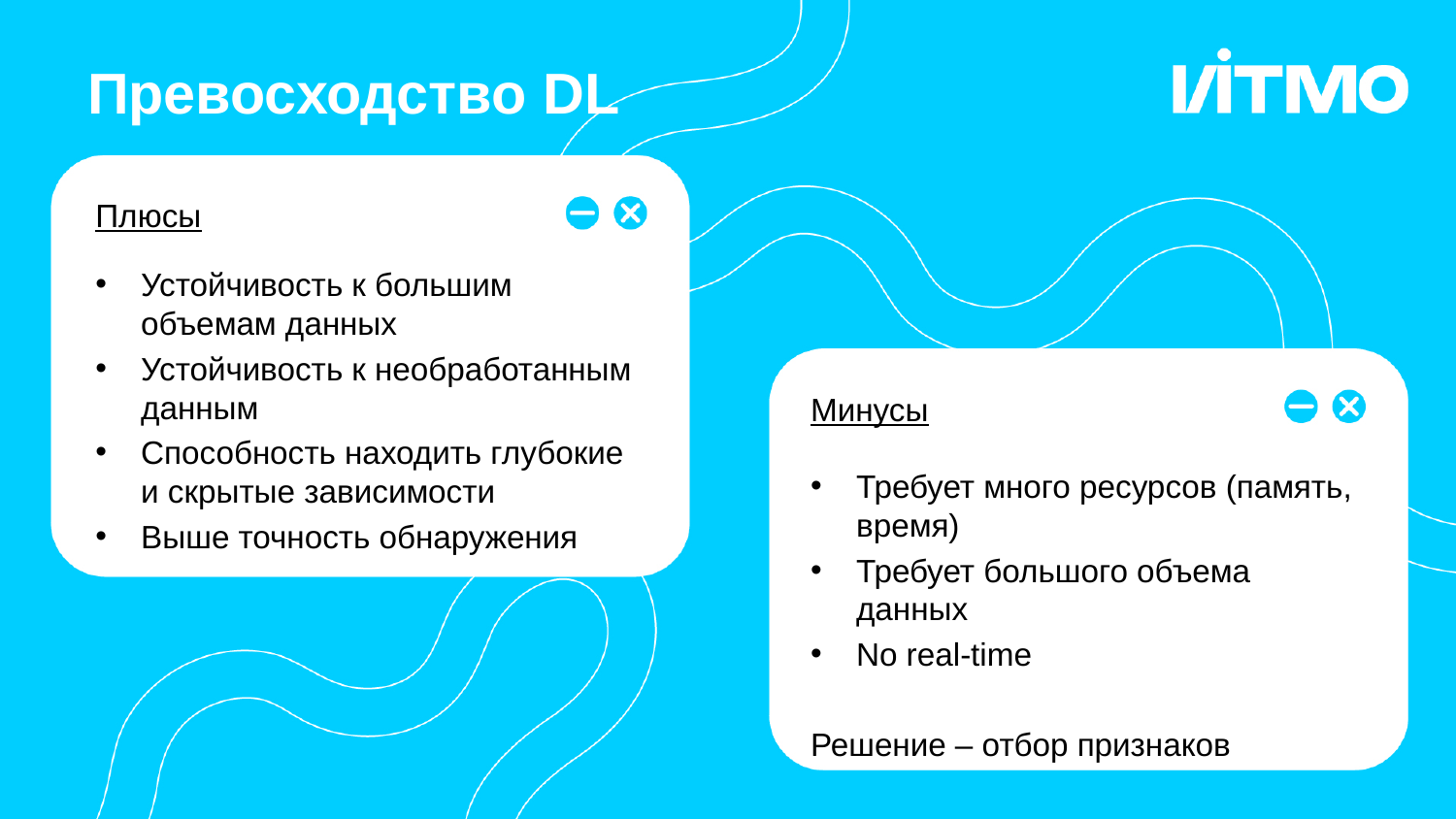

# Превосходство DL
Плюсы
Устойчивость к большим объемам данных
Устойчивость к необработанным данным
Способность находить глубокие и скрытые зависимости
Выше точность обнаружения
Минусы
Требует много ресурсов (память, время)
Требует большого объема данных
No real-time

Решение – отбор признаков